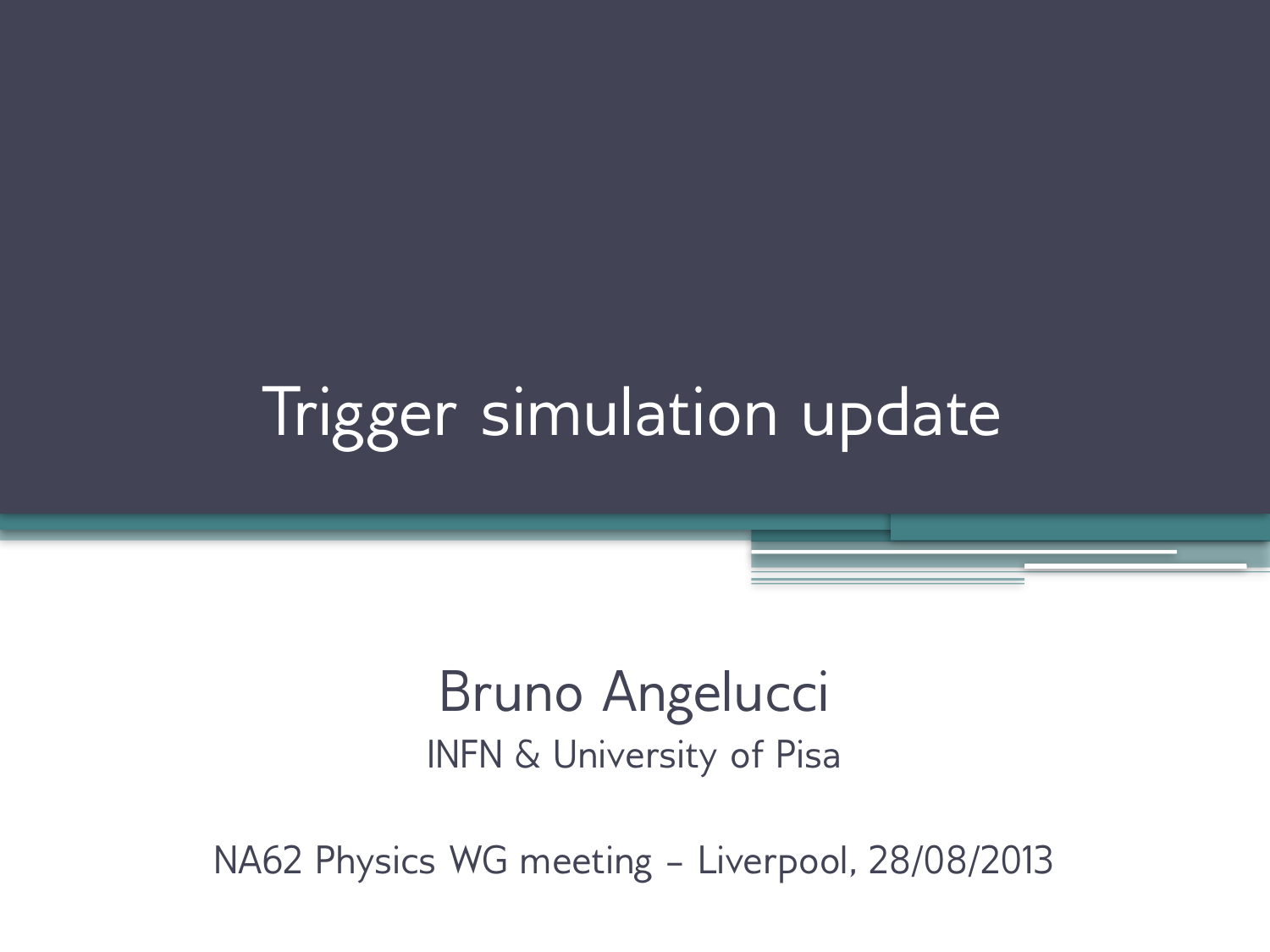

# Trigger simulation update
Bruno Angelucci
INFN & University of Pisa

NA62 Physics WG meeting – Liverpool, 28/08/2013